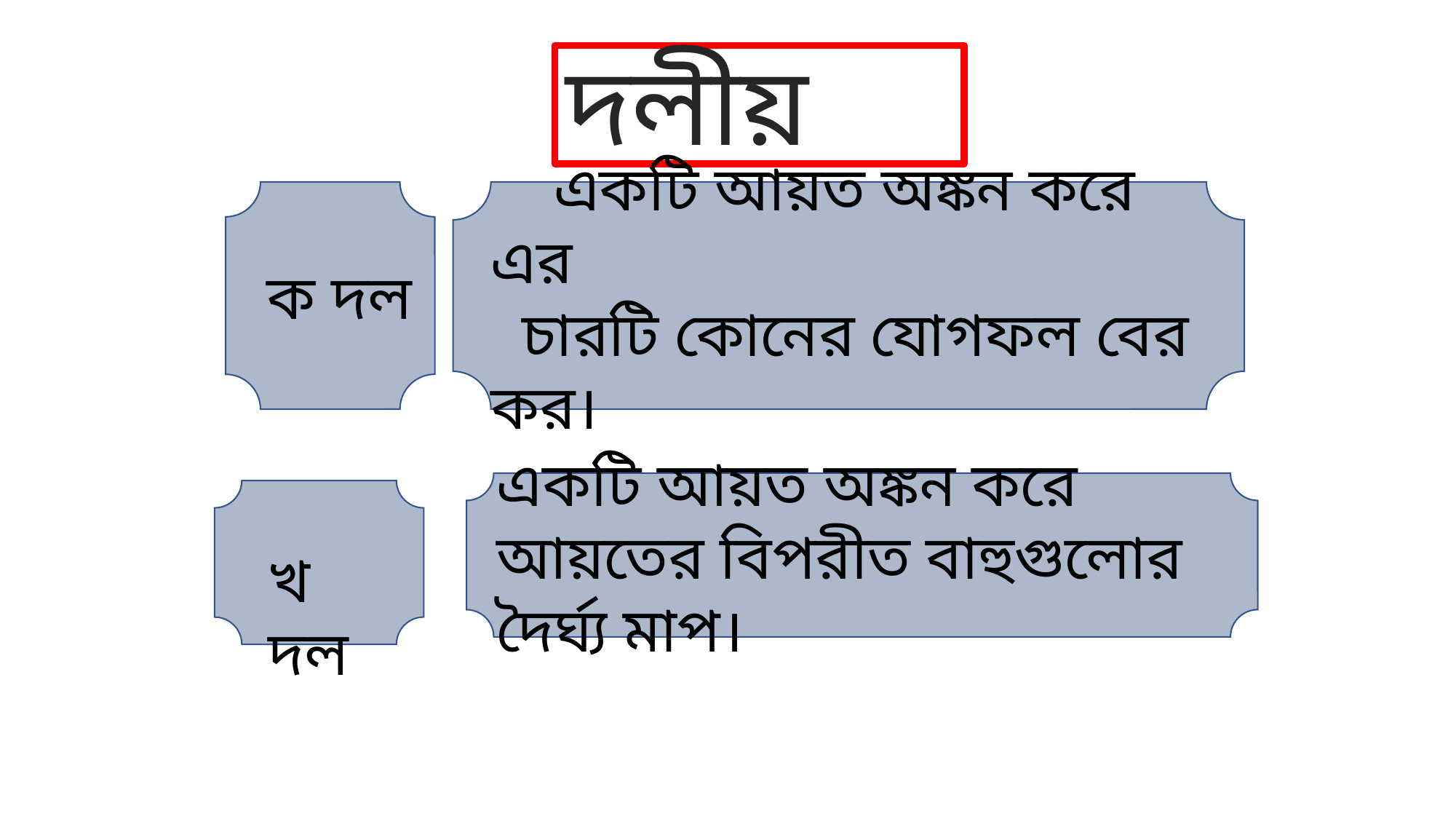

দলীয় কাজ

    একটি আয়ত অঙ্কন করে এর
  চারটি কোনের যোগফল বের কর।
ক দল
একটি আয়ত অঙ্কন করে আয়তের বিপরীত বাহুগুলোর দৈর্ঘ্য মাপ।

খ দল